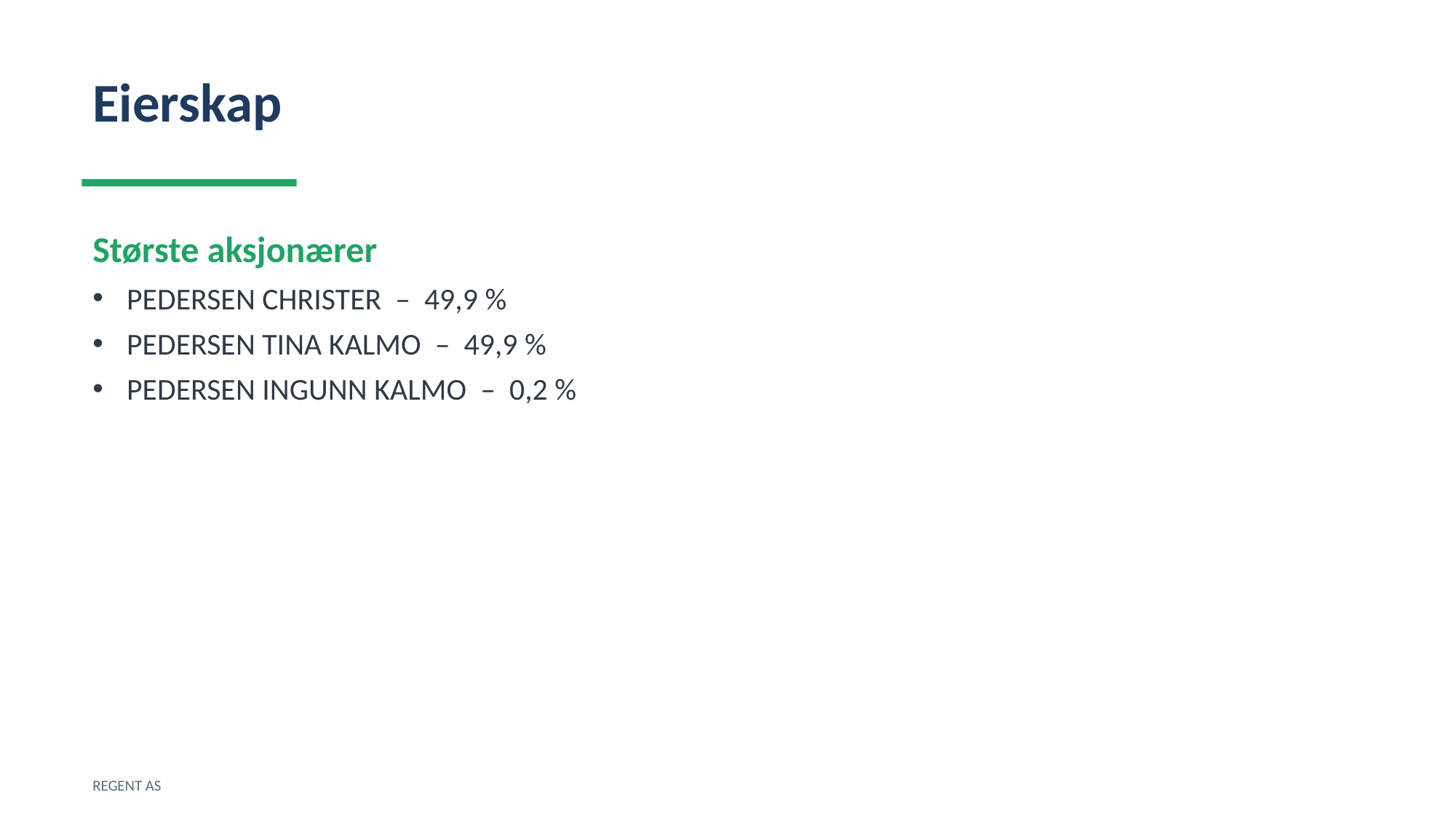

Eierskap

Største aksjonærer
PEDERSEN CHRISTER  –  49,9 %
PEDERSEN TINA KALMO  –  49,9 %
PEDERSEN INGUNN KALMO  –  0,2 %
REGENT AS